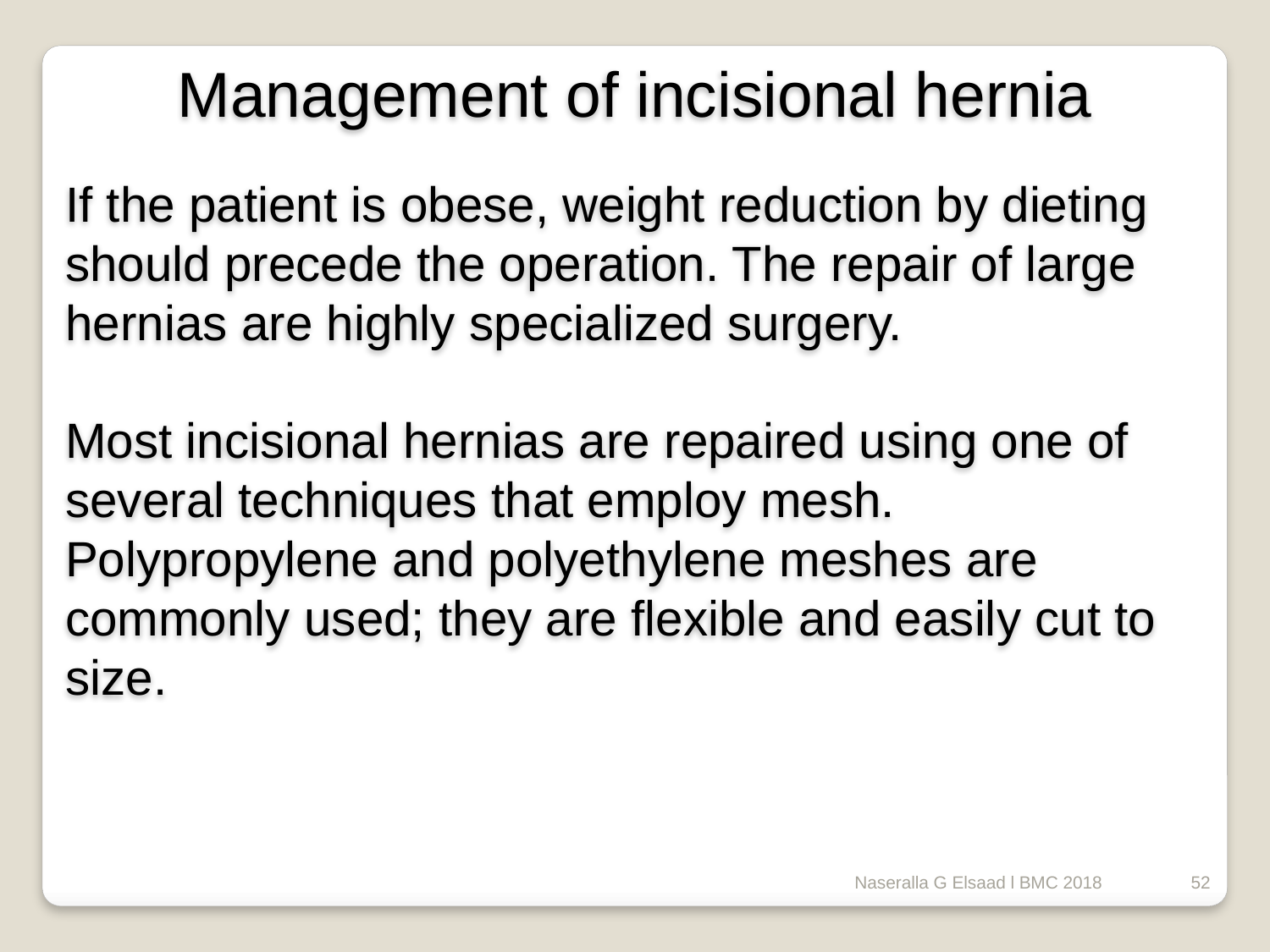

Management of incisional hernia

If the patient is obese, weight reduction by dieting should precede the operation. The repair of large hernias are highly specialized surgery.

Most incisional hernias are repaired using one of several techniques that employ mesh. Polypropylene and polyethylene meshes are commonly used; they are flexible and easily cut to size.
Naseralla G Elsaad l BMC 2018
52